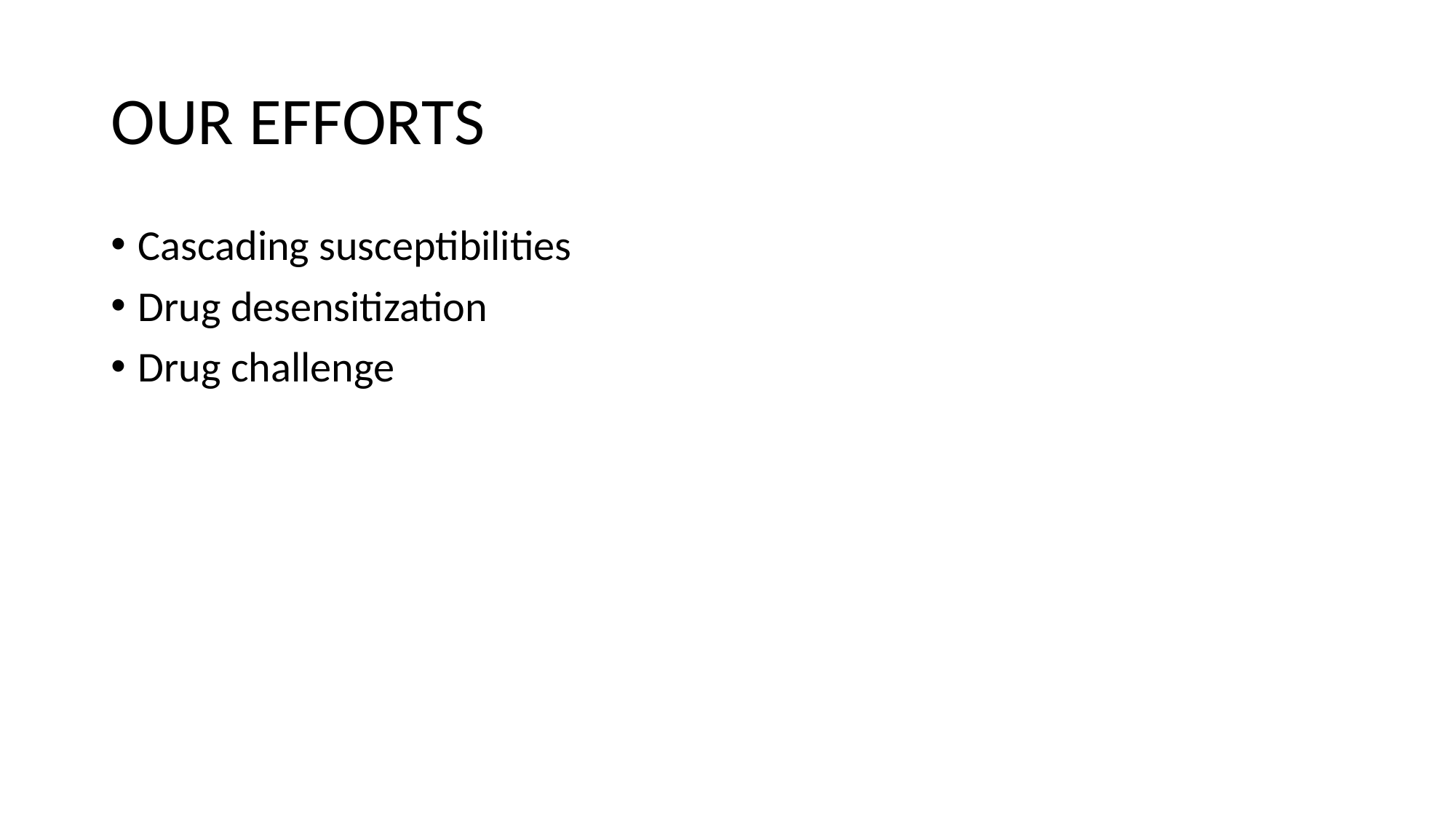

# OUR EFFORTS
Cascading susceptibilities
Drug desensitization
Drug challenge